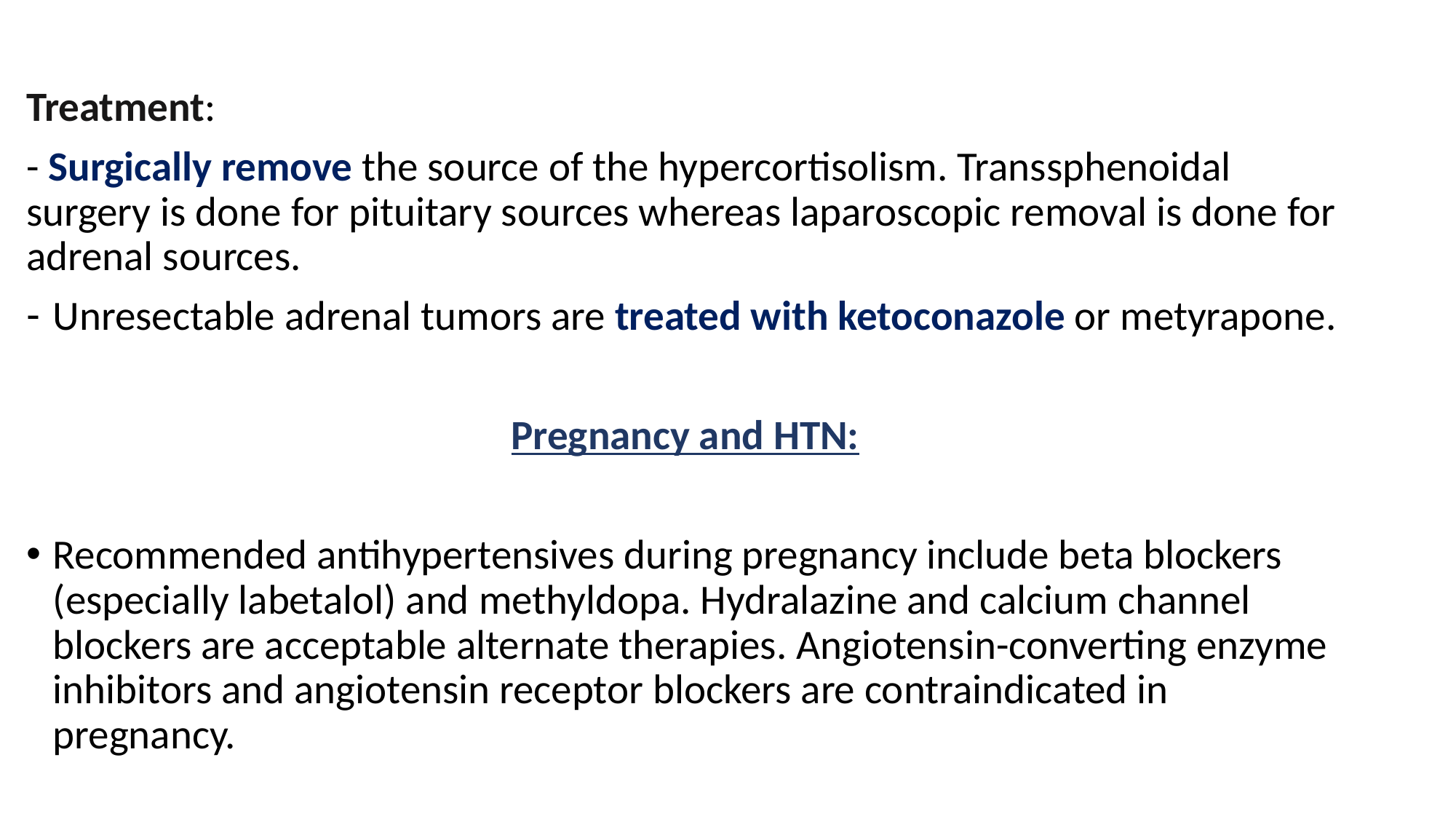

Treatment:
- Surgically remove the source of the hypercortisolism. Transsphenoidal surgery is done for pituitary sources whereas laparoscopic removal is done for adrenal sources.
Unresectable adrenal tumors are treated with ketoconazole or metyrapone.

Pregnancy and HTN:

Recommended antihypertensives during pregnancy include beta blockers (especially labetalol) and methyldopa. Hydralazine and calcium channel blockers are acceptable alternate therapies. Angiotensin-converting enzyme inhibitors and angiotensin receptor blockers are contraindicated in pregnancy.